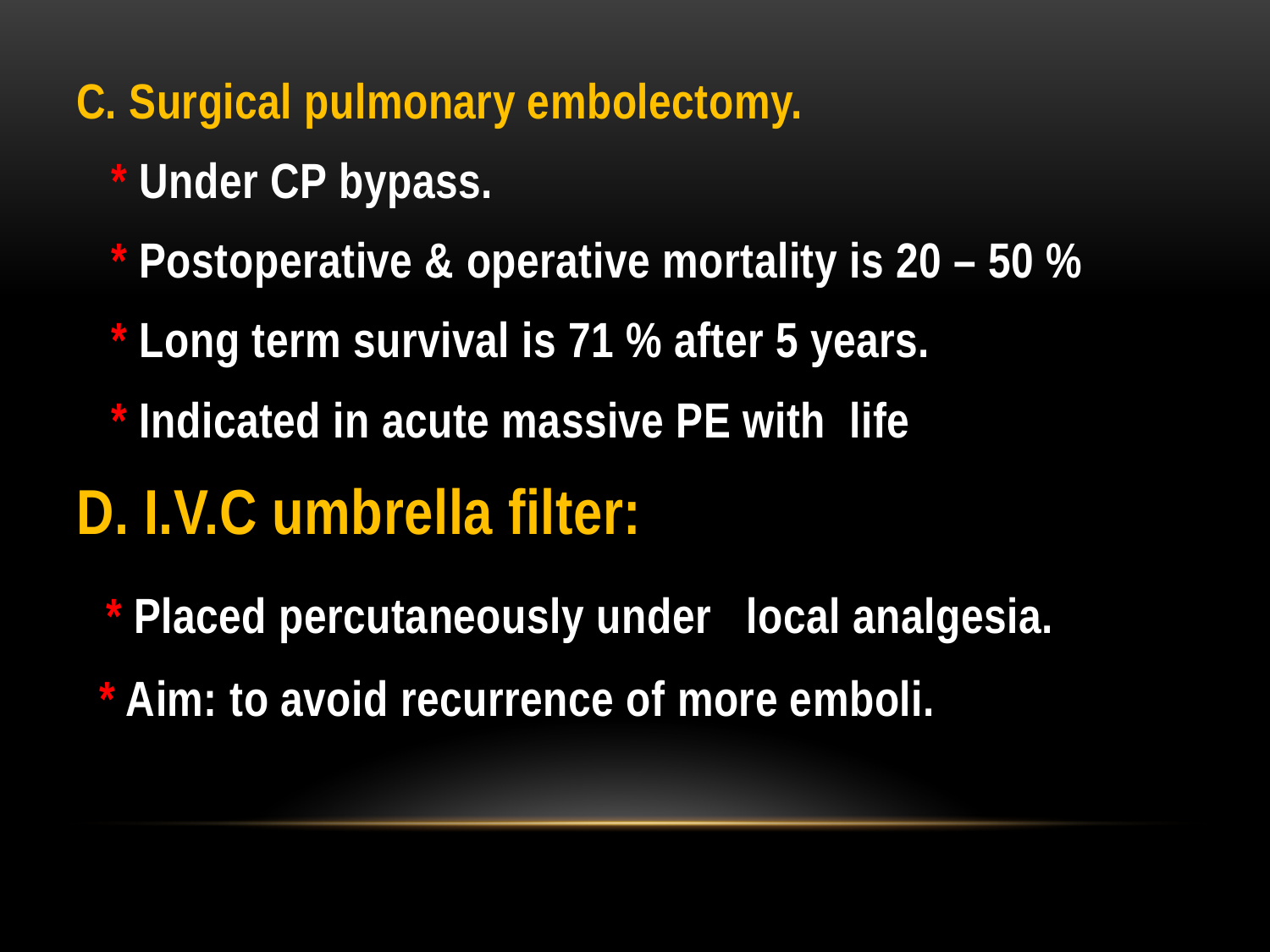

#
C. Surgical pulmonary embolectomy.
   * Under CP bypass.
   * Postoperative & operative mortality is 20 – 50 %
   * Long term survival is 71 % after 5 years.
   * Indicated in acute massive PE with  life
D. I.V.C umbrella filter:
  * Placed percutaneously under   local analgesia.
  * Aim: to avoid recurrence of more emboli.